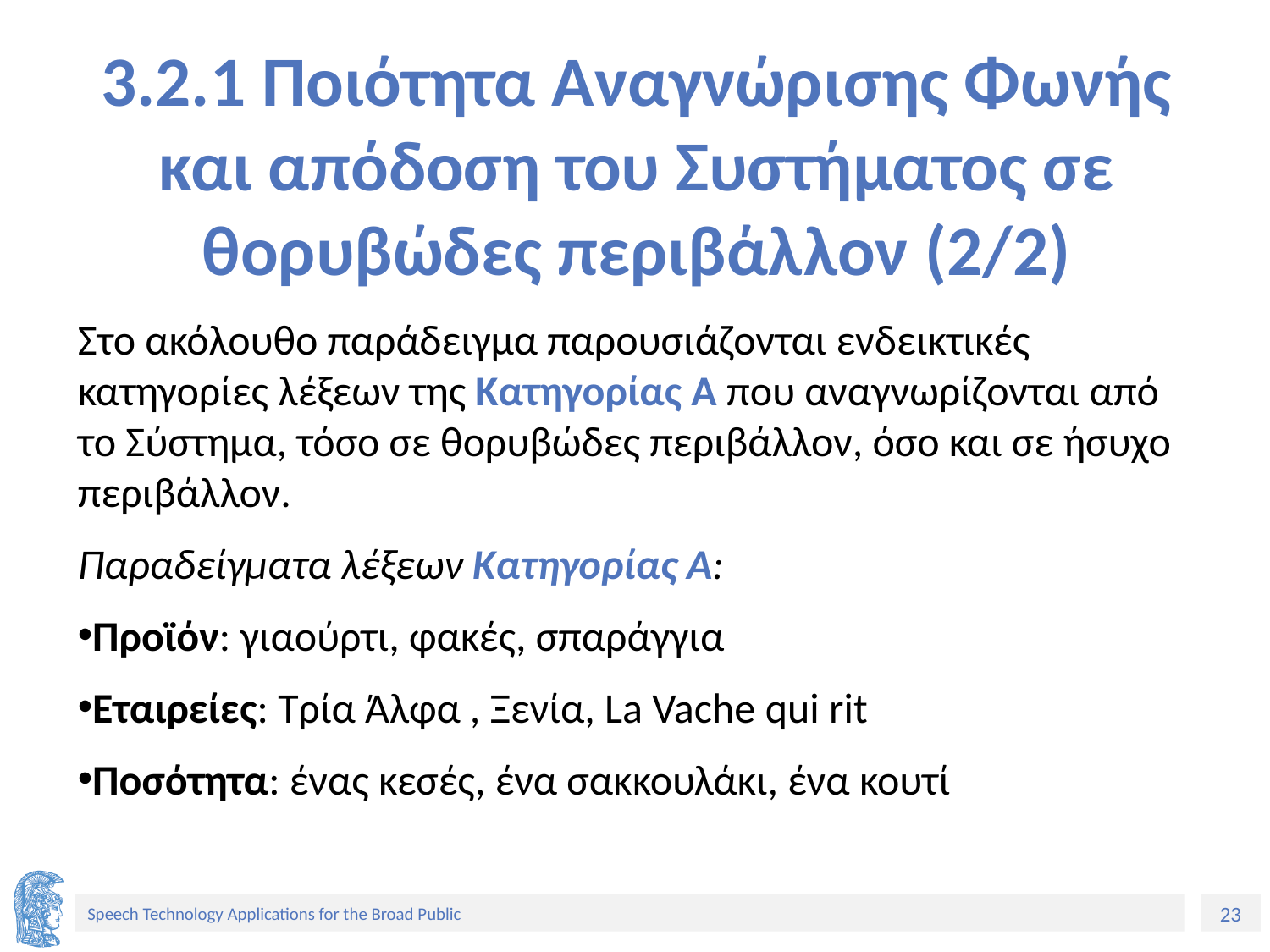

# 3.2.1 Ποιότητα Αναγνώρισης Φωνής και απόδοση του Συστήματος σε θορυβώδες περιβάλλον (2/2)
Στο ακόλουθο παράδειγμα παρουσιάζονται ενδεικτικές κατηγορίες λέξεων της Κατηγορίας Α που αναγνωρίζονται από το Σύστημα, τόσο σε θορυβώδες περιβάλλον, όσο και σε ήσυχο περιβάλλον.
Παραδείγματα λέξεων Κατηγορίας Α:
Προϊόν: γιαούρτι, φακές, σπαράγγια
Εταιρείες: Τρία Άλφα , Ξενία, La Vache qui rit
Ποσότητα: ένας κεσές, ένα σακκουλάκι, ένα κουτί